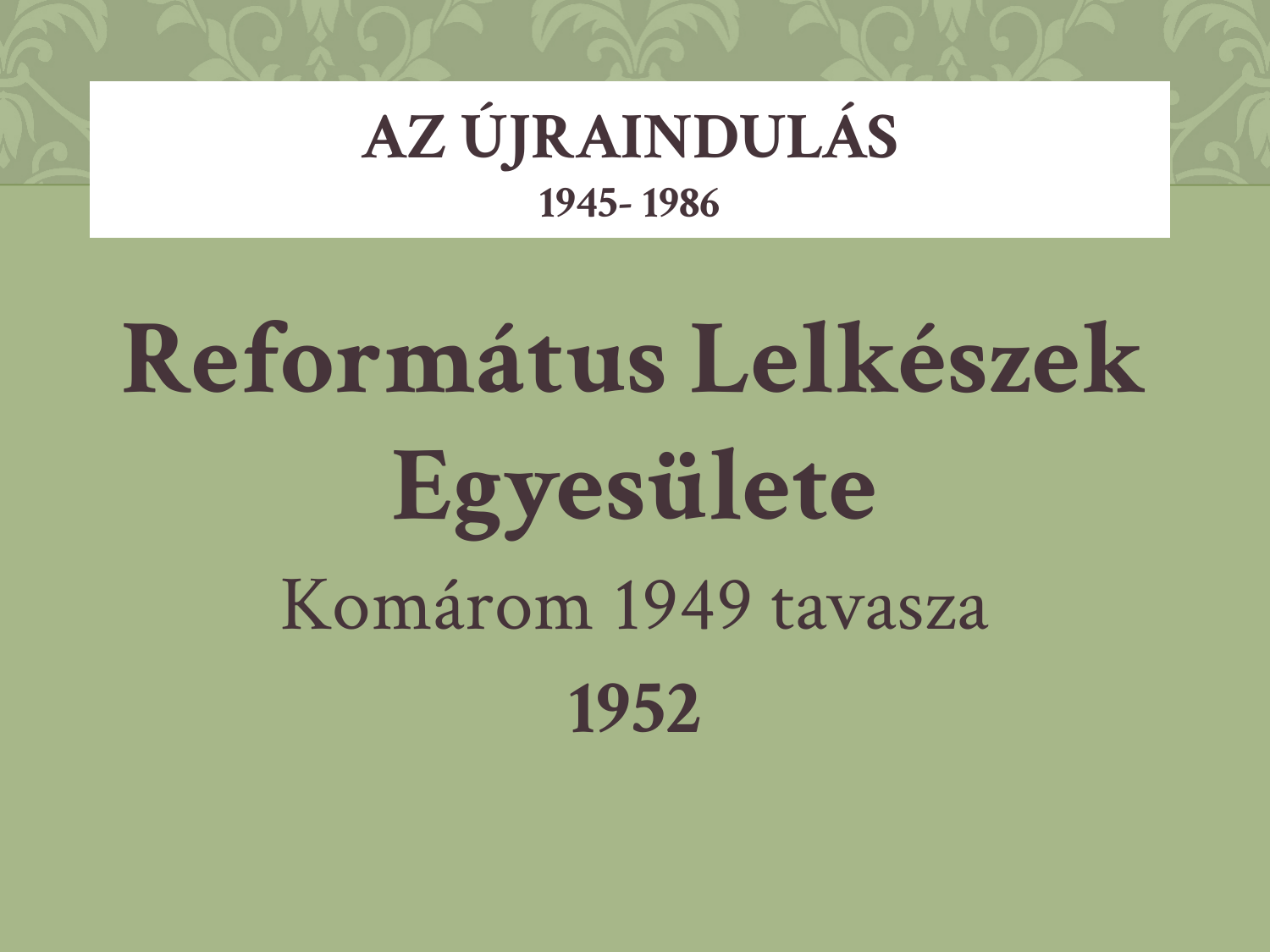

# AZ ÚJRAINDULÁS 1945- 1986
Református Lelkészek Egyesülete
Komárom 1949 tavasza
1952